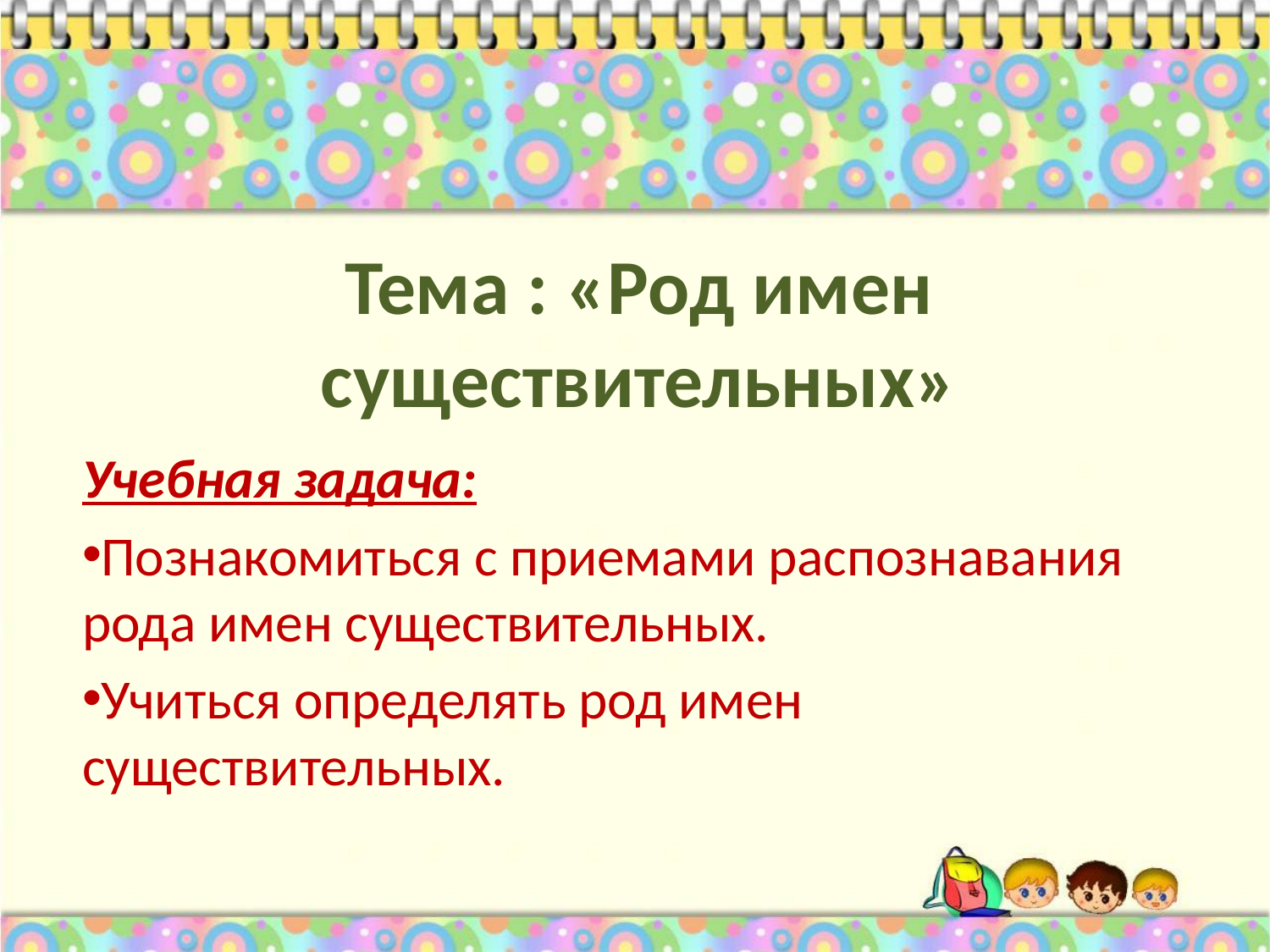

# Тема : «Род имен существительных»
Учебная задача:
Познакомиться с приемами распознавания рода имен существительных.
Учиться определять род имен существительных.